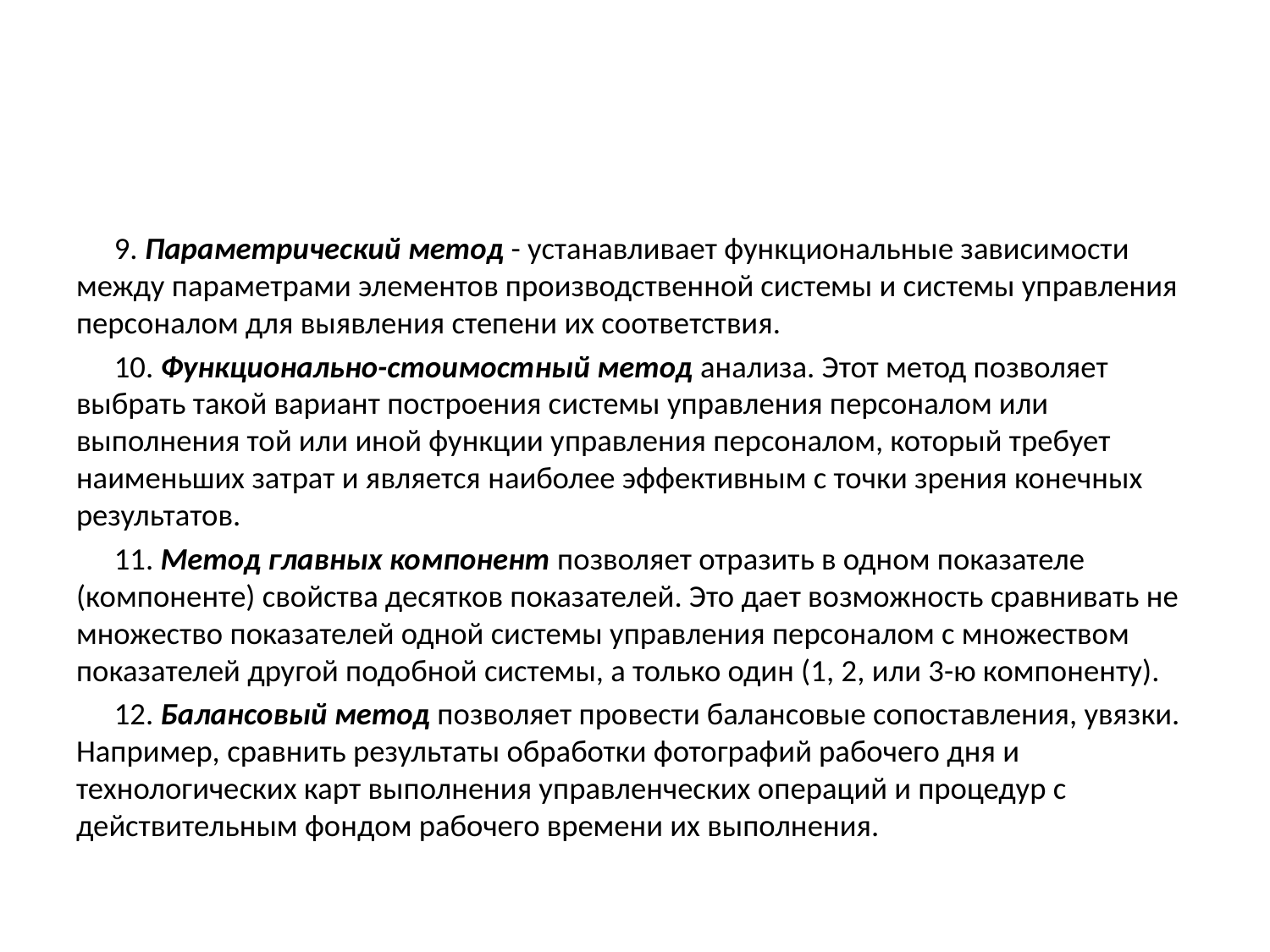

#
9. Параметрический метод - устанавливает функциональные зависимости между параметрами элементов производственной системы и системы управления персоналом для выявления степени их соответствия.
10. Функционально-стоимостный метод анализа. Этот метод позволяет выбрать такой вариант построения системы управления персоналом или выполнения той или иной функции управления персоналом, который требует наименьших затрат и является наиболее эффективным с точки зрения конечных результатов.
11. Метод главных компонент позволяет отразить в одном показателе (компоненте) свойства десятков показателей. Это дает возможность сравнивать не множество показателей одной системы управления персоналом с множеством показателей другой подобной системы, а только один (1, 2, или 3-ю компоненту).
12. Балансовый метод позволяет провести балансовые сопоставления, увязки. Например, сравнить результаты обработки фотографий рабочего дня и технологических карт выполнения управленческих операций и процедур с действительным фондом рабочего времени их выполнения.